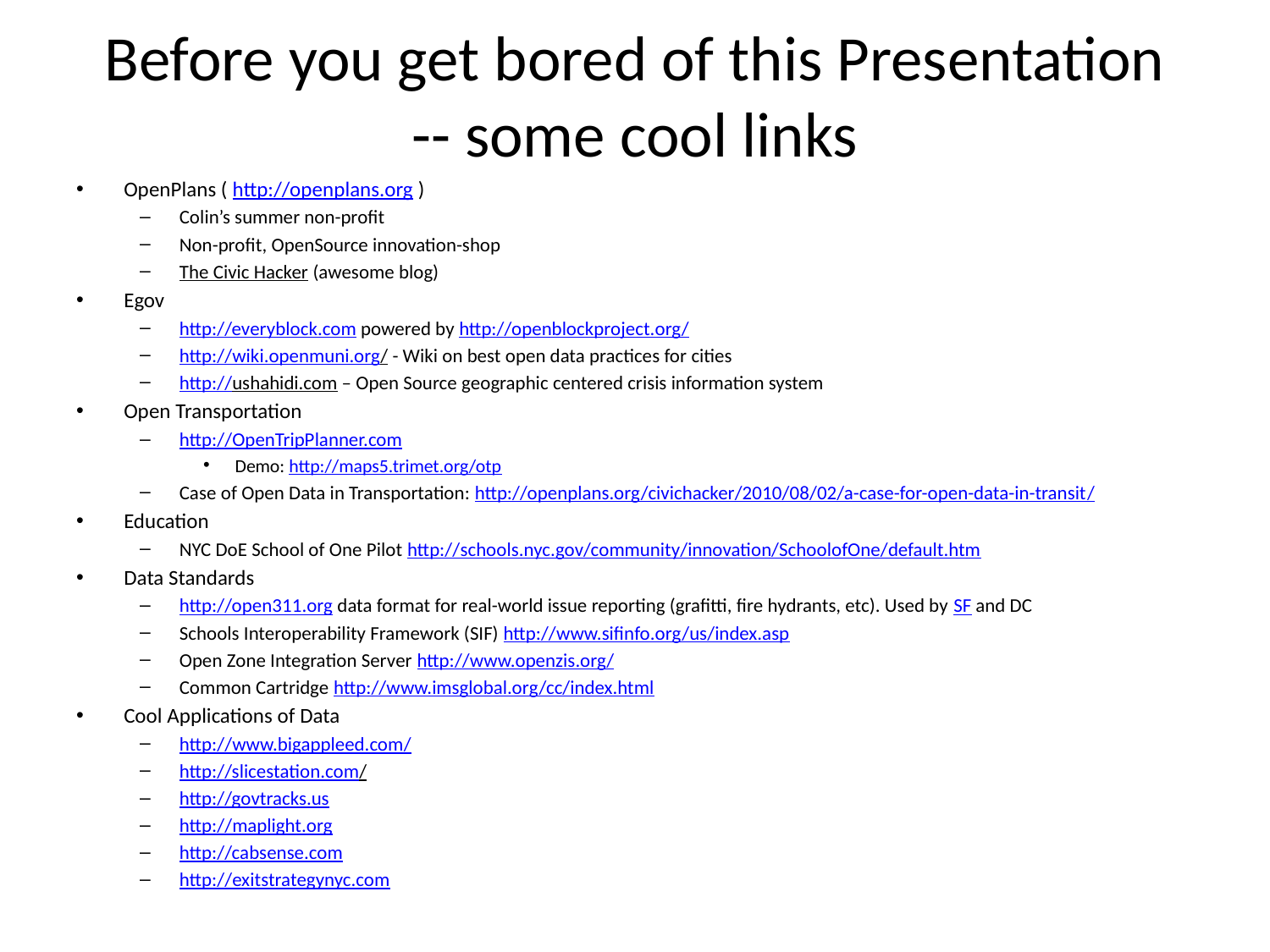

# Before you get bored of this Presentation -- some cool links
OpenPlans ( http://openplans.org )
Colin’s summer non-profit
Non-profit, OpenSource innovation-shop
The Civic Hacker (awesome blog)
Egov
http://everyblock.com powered by http://openblockproject.org/
http://wiki.openmuni.org/ - Wiki on best open data practices for cities
http://ushahidi.com – Open Source geographic centered crisis information system
Open Transportation
http://OpenTripPlanner.com
Demo: http://maps5.trimet.org/otp
Case of Open Data in Transportation: http://openplans.org/civichacker/2010/08/02/a-case-for-open-data-in-transit/
Education
NYC DoE School of One Pilot http://schools.nyc.gov/community/innovation/SchoolofOne/default.htm
Data Standards
http://open311.org data format for real-world issue reporting (grafitti, fire hydrants, etc). Used by SF and DC
Schools Interoperability Framework (SIF) http://www.sifinfo.org/us/index.asp
Open Zone Integration Server http://www.openzis.org/
Common Cartridge http://www.imsglobal.org/cc/index.html
Cool Applications of Data
http://www.bigappleed.com/
http://slicestation.com/
http://govtracks.us
http://maplight.org
http://cabsense.com
http://exitstrategynyc.com